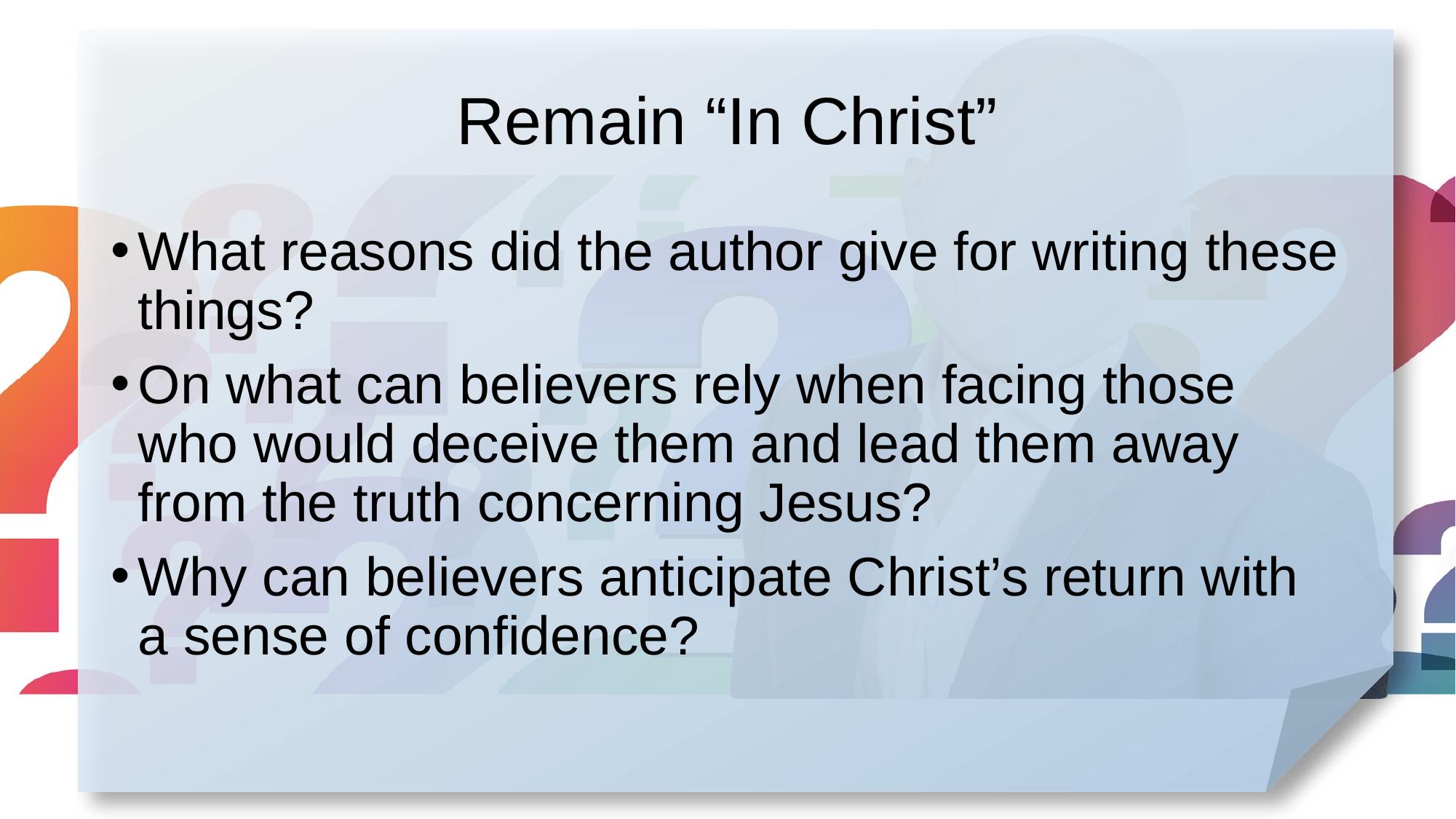

# Remain “In Christ”
What reasons did the author give for writing these things?
On what can believers rely when facing those who would deceive them and lead them away from the truth concerning Jesus?
Why can believers anticipate Christ’s return with a sense of confidence?